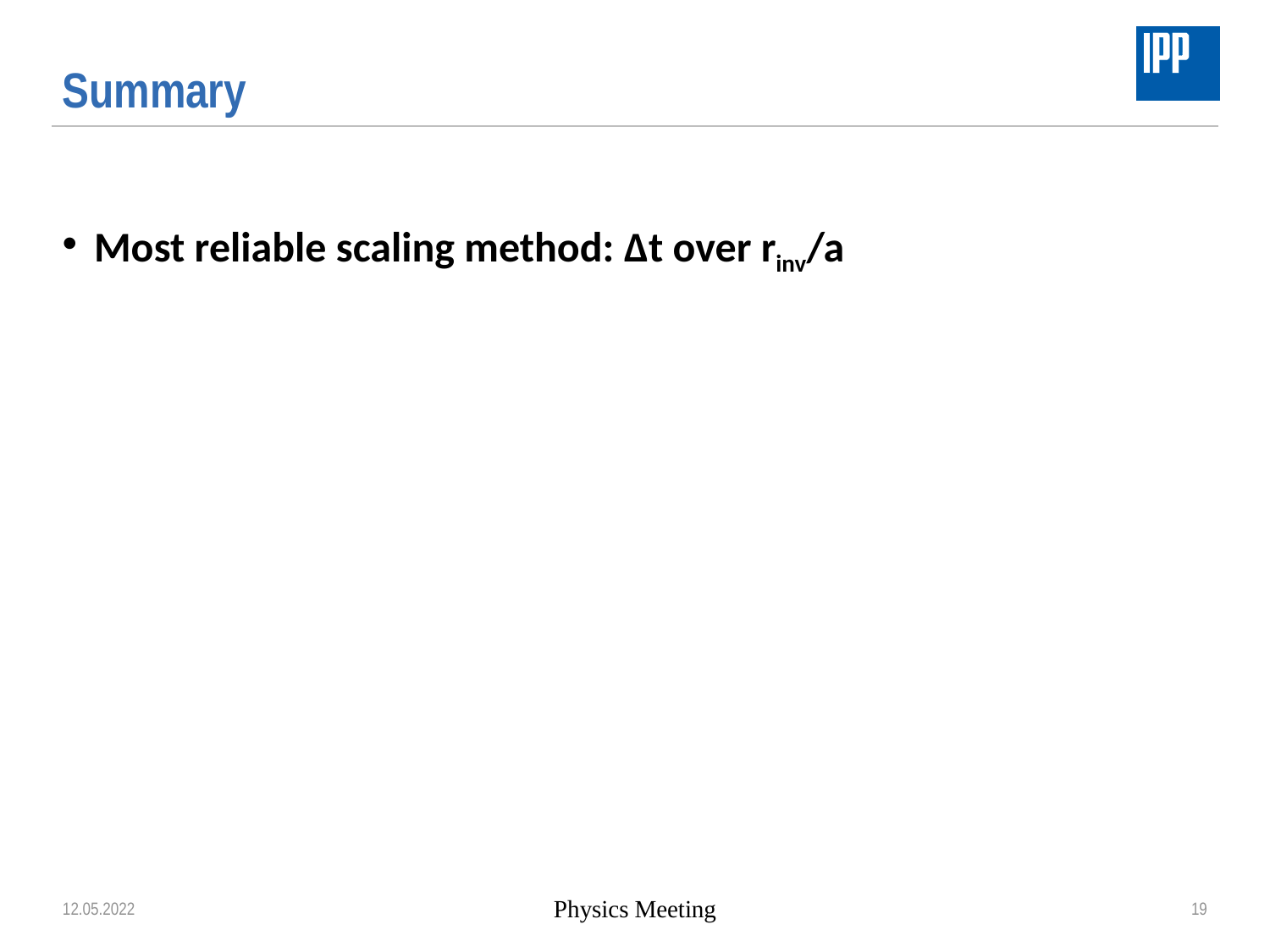

# Summary
Most reliable scaling method: Δt over rinv/a

12.05.2022
Physics Meeting
19